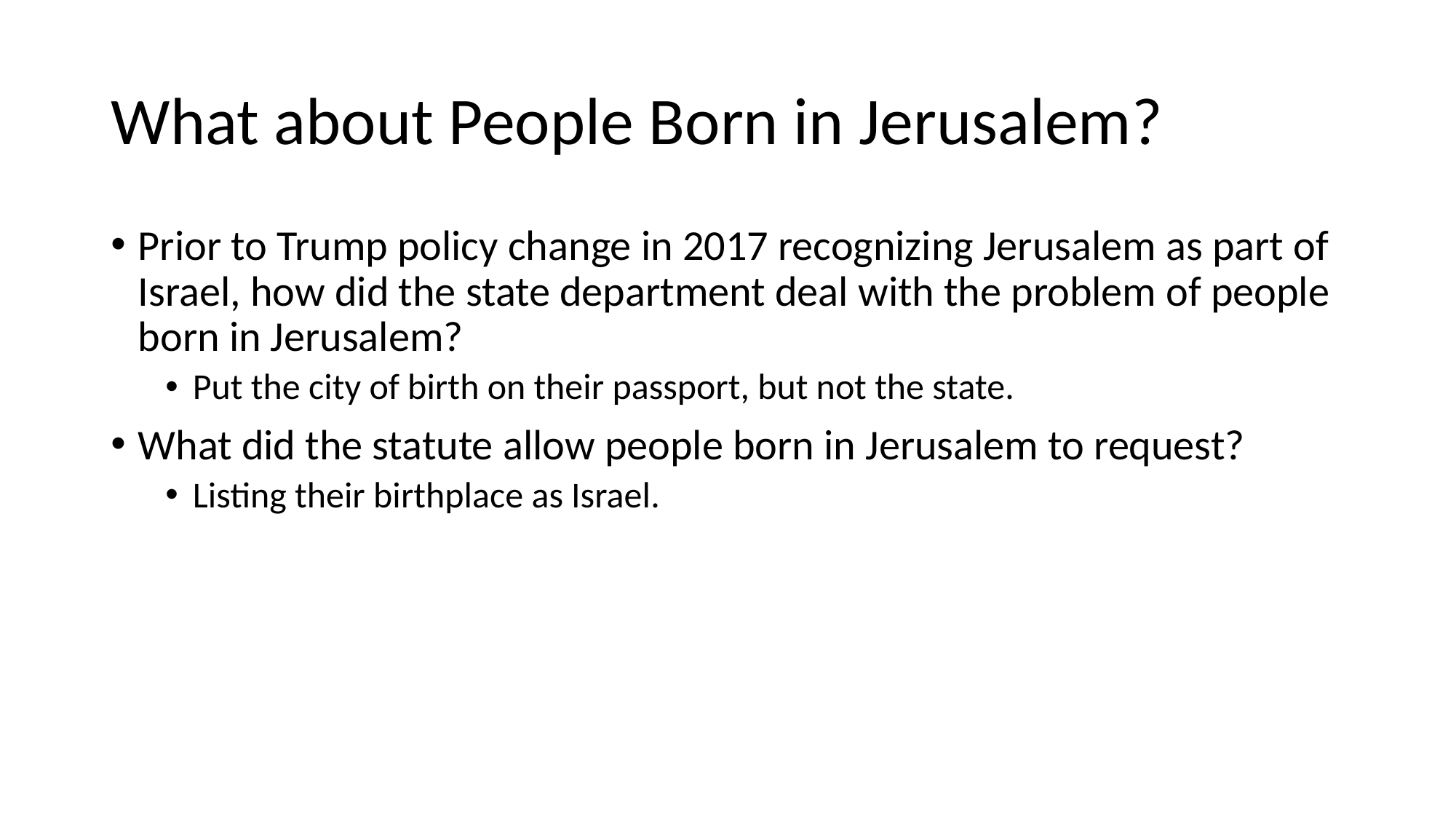

# What about People Born in Jerusalem?
Prior to Trump policy change in 2017 recognizing Jerusalem as part of Israel, how did the state department deal with the problem of people born in Jerusalem?
Put the city of birth on their passport, but not the state.
What did the statute allow people born in Jerusalem to request?
Listing their birthplace as Israel.